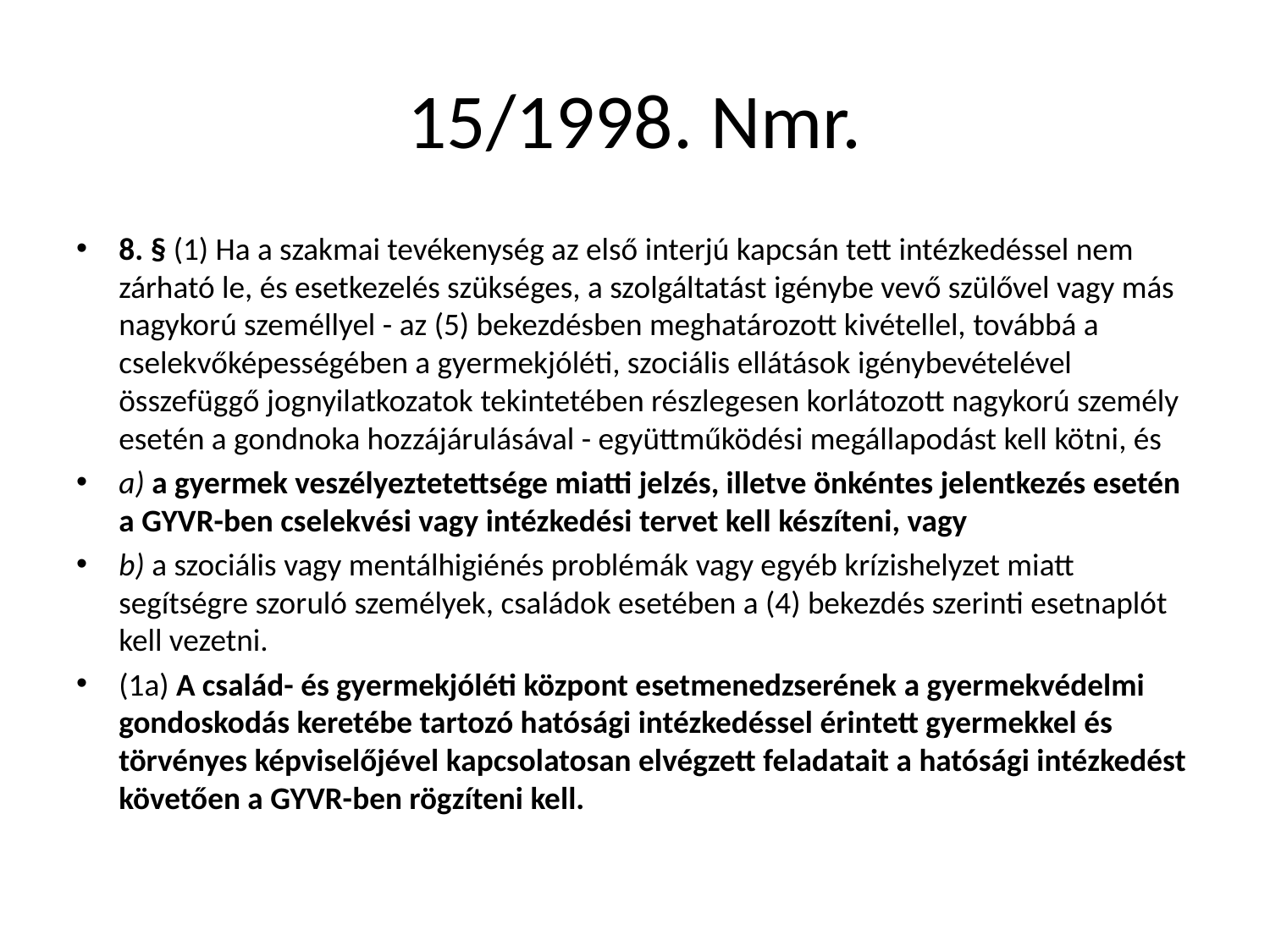

# 15/1998. Nmr.
8. § (1) Ha a szakmai tevékenység az első interjú kapcsán tett intézkedéssel nem zárható le, és esetkezelés szükséges, a szolgáltatást igénybe vevő szülővel vagy más nagykorú személlyel - az (5) bekezdésben meghatározott kivétellel, továbbá a cselekvőképességében a gyermekjóléti, szociális ellátások igénybevételével összefüggő jognyilatkozatok tekintetében részlegesen korlátozott nagykorú személy esetén a gondnoka hozzájárulásával - együttműködési megállapodást kell kötni, és
a) a gyermek veszélyeztetettsége miatti jelzés, illetve önkéntes jelentkezés esetén a GYVR-ben cselekvési vagy intézkedési tervet kell készíteni, vagy
b) a szociális vagy mentálhigiénés problémák vagy egyéb krízishelyzet miatt segítségre szoruló személyek, családok esetében a (4) bekezdés szerinti esetnaplót kell vezetni.
(1a) A család- és gyermekjóléti központ esetmenedzserének a gyermekvédelmi gondoskodás keretébe tartozó hatósági intézkedéssel érintett gyermekkel és törvényes képviselőjével kapcsolatosan elvégzett feladatait a hatósági intézkedést követően a GYVR-ben rögzíteni kell.